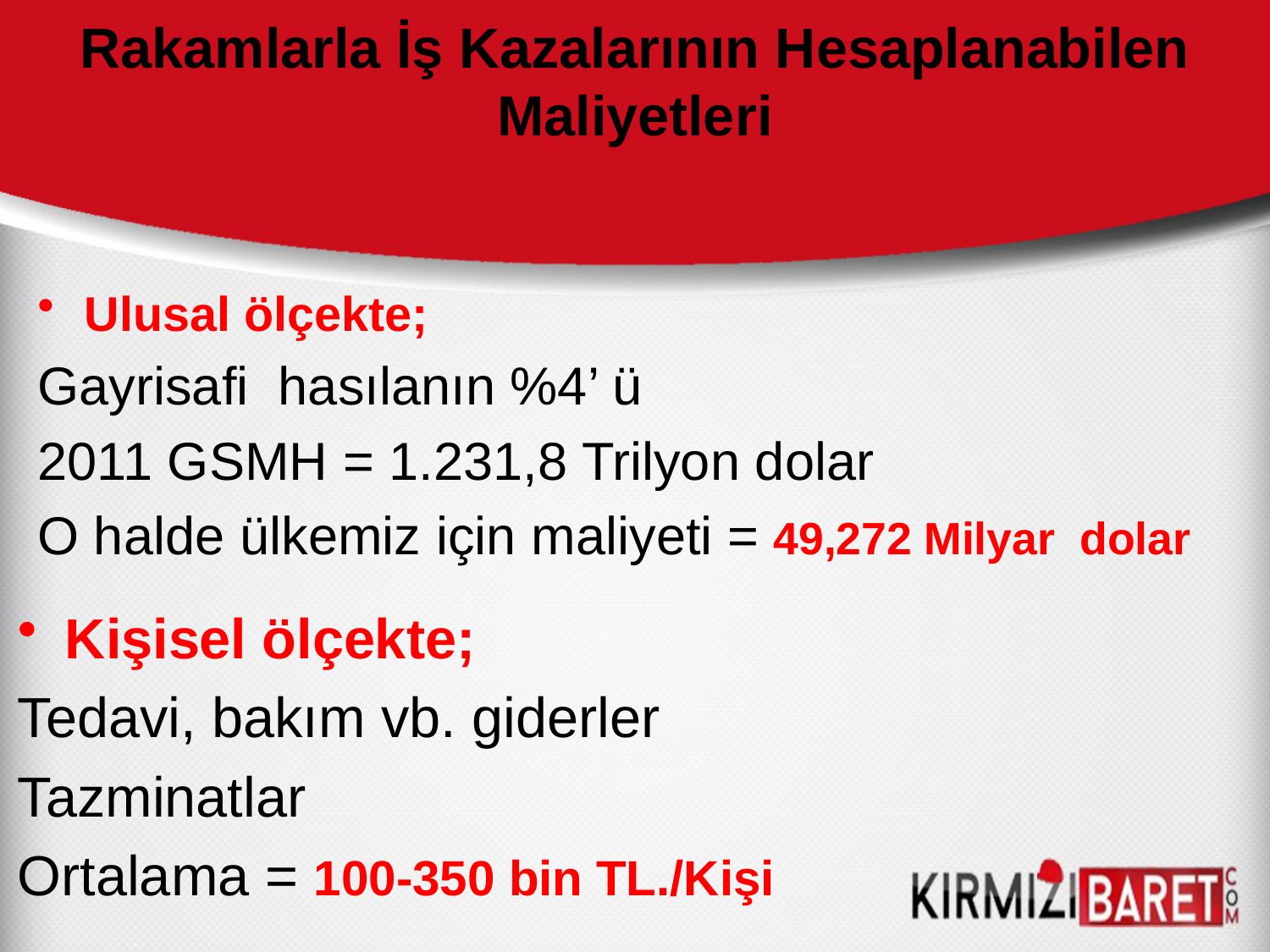

Rakamlarla İş Kazalarının Hesaplanabilen Maliyetleri
Ulusal ölçekte;
Gayrisafi  hasılanın %4’ ü
2011 GSMH = 1.231,8 Trilyon dolar
O halde ülkemiz için maliyeti = 49,272 Milyar  dolar

Kişisel ölçekte;
Tedavi, bakım vb. giderler
Tazminatlar
Ortalama = 100-350 bin TL./Kişi